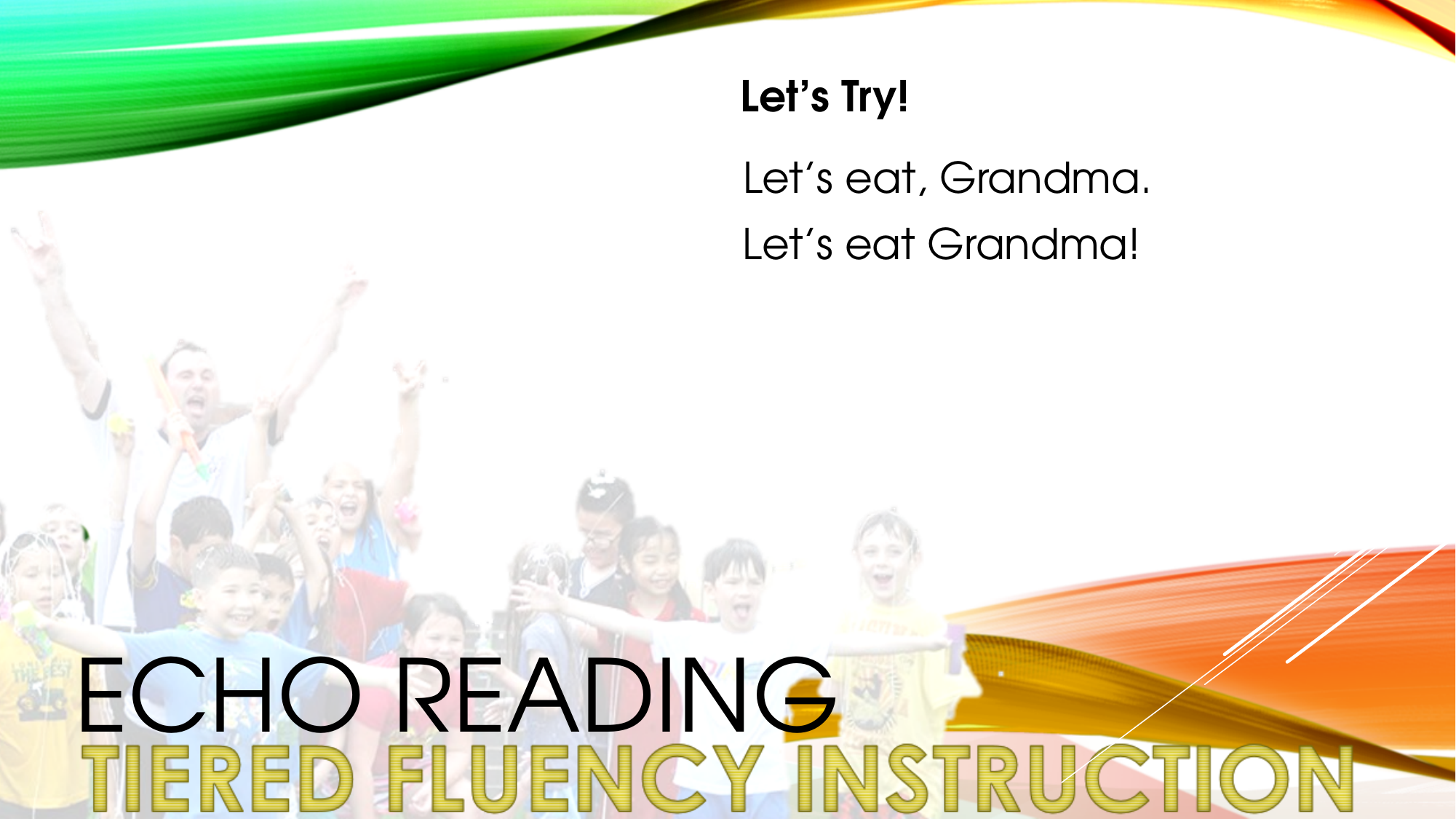

Let’s Try!
Let’s eat, Grandma.
Let’s eat Grandma!
# ECHO READING